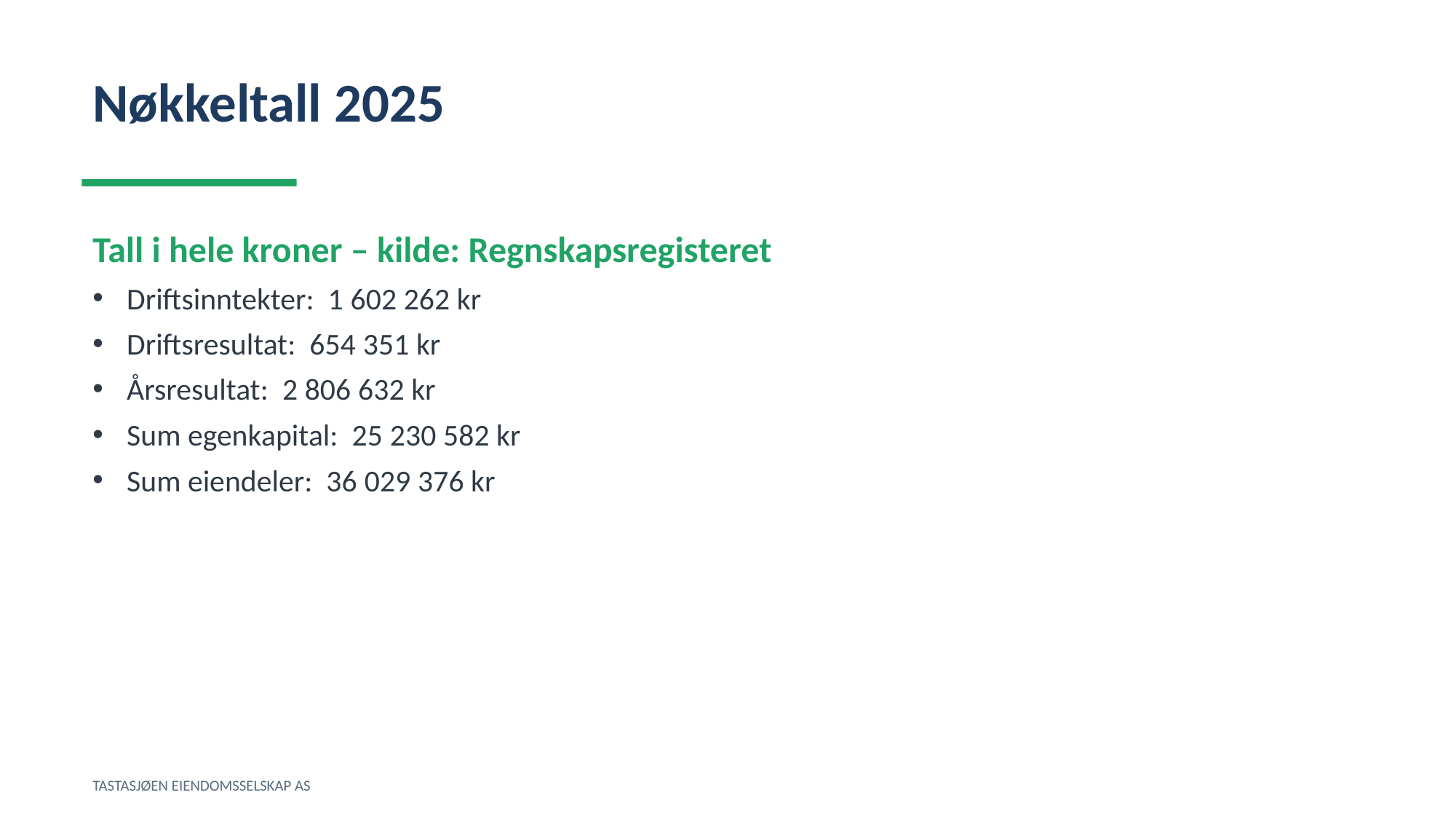

Nøkkeltall 2025

Tall i hele kroner – kilde: Regnskapsregisteret
Driftsinntekter:  1 602 262 kr
Driftsresultat:  654 351 kr
Årsresultat:  2 806 632 kr
Sum egenkapital:  25 230 582 kr
Sum eiendeler:  36 029 376 kr
TASTASJØEN EIENDOMSSELSKAP AS